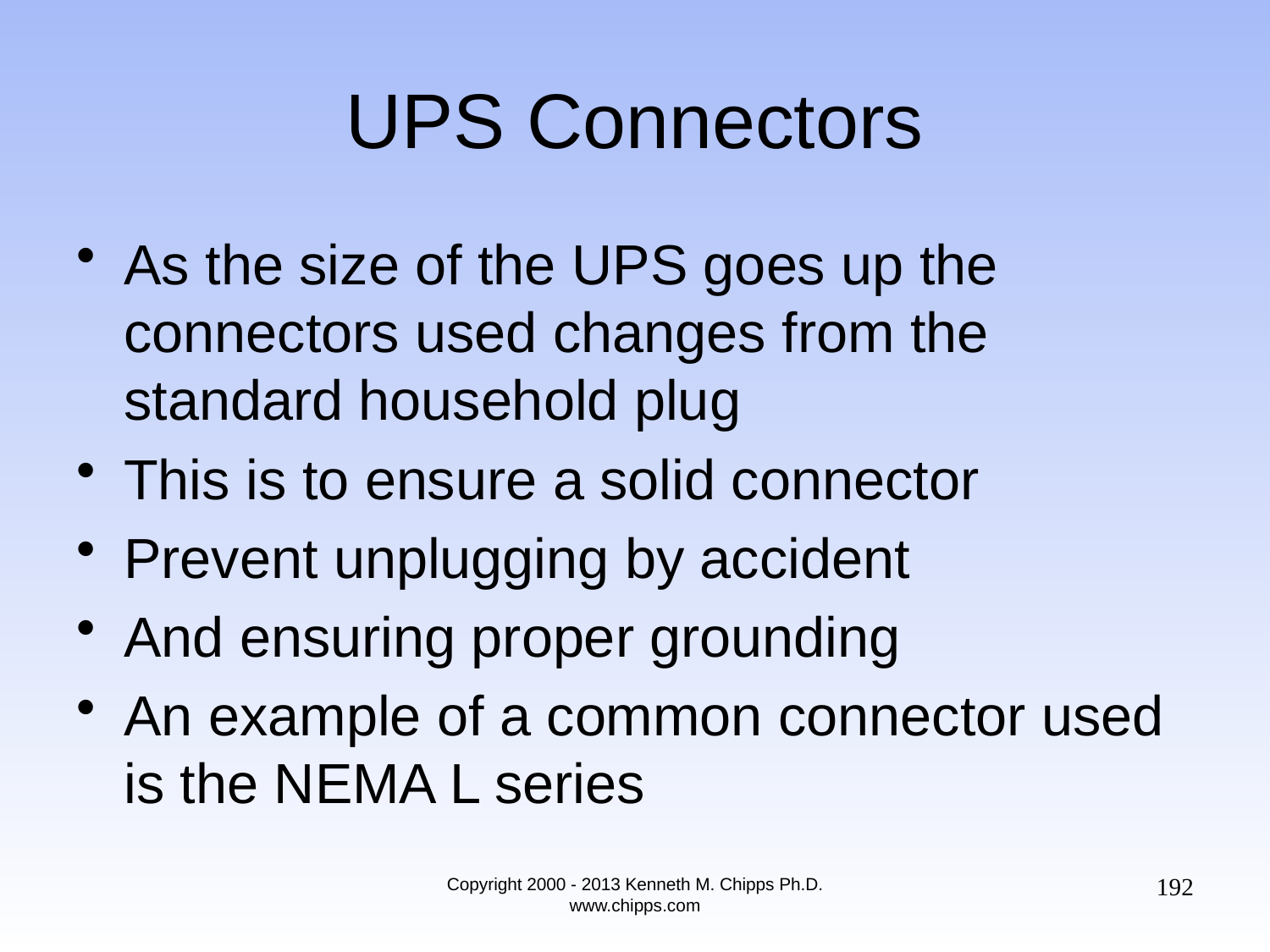

# UPS Connectors
As the size of the UPS goes up the connectors used changes from the standard household plug
This is to ensure a solid connector
Prevent unplugging by accident
And ensuring proper grounding
An example of a common connector used is the NEMA L series
192
Copyright 2000 - 2013 Kenneth M. Chipps Ph.D. www.chipps.com